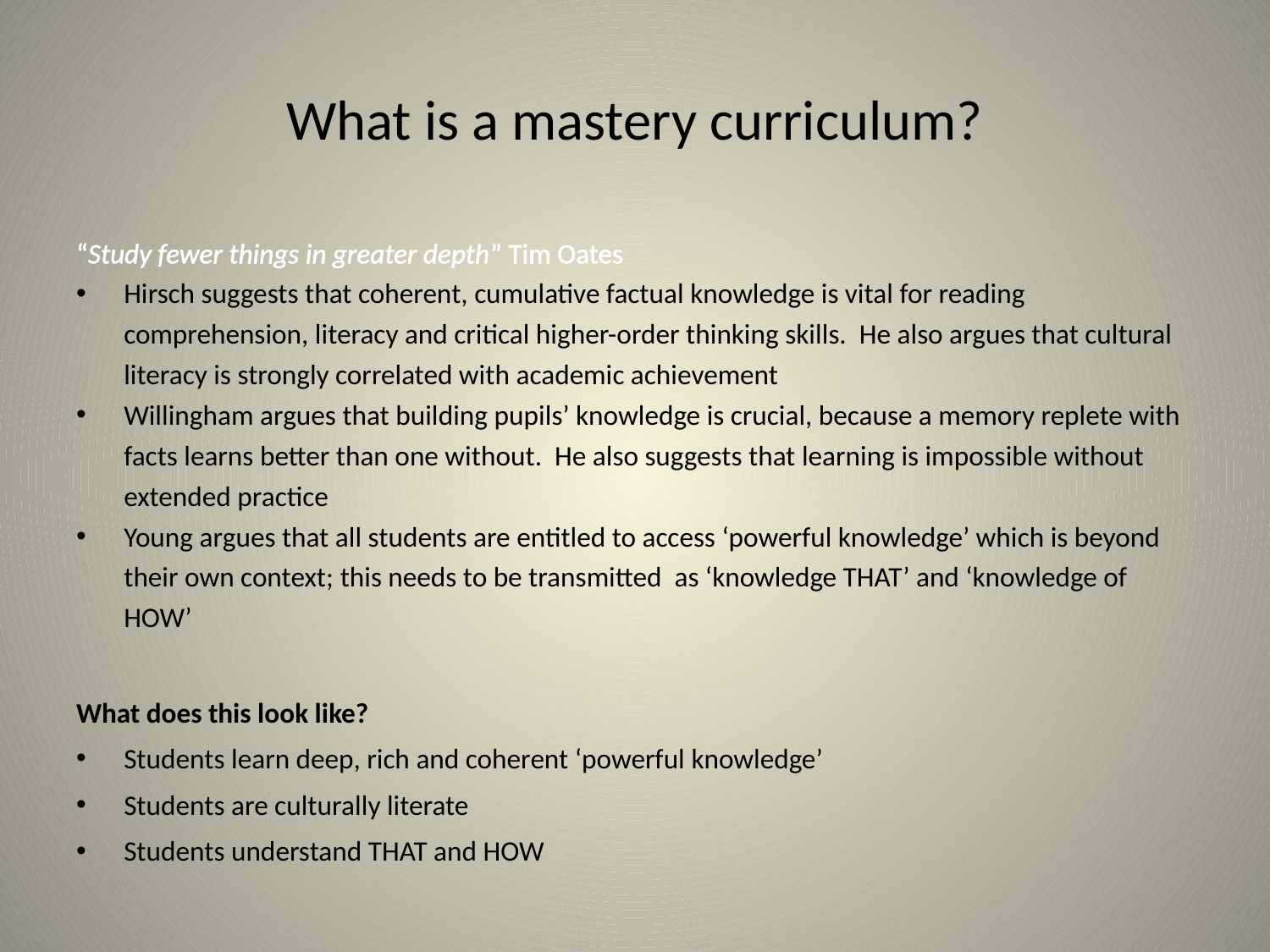

# What is a mastery curriculum?
“Study fewer things in greater depth” Tim Oates
Hirsch suggests that coherent, cumulative factual knowledge is vital for reading comprehension, literacy and critical higher-order thinking skills.  He also argues that cultural literacy is strongly correlated with academic achievement
Willingham argues that building pupils’ knowledge is crucial, because a memory replete with facts learns better than one without.  He also suggests that learning is impossible without extended practice
Young argues that all students are entitled to access ‘powerful knowledge’ which is beyond their own context; this needs to be transmitted  as ‘knowledge THAT’ and ‘knowledge of HOW’

What does this look like?
Students learn deep, rich and coherent ‘powerful knowledge’
Students are culturally literate
Students understand THAT and HOW